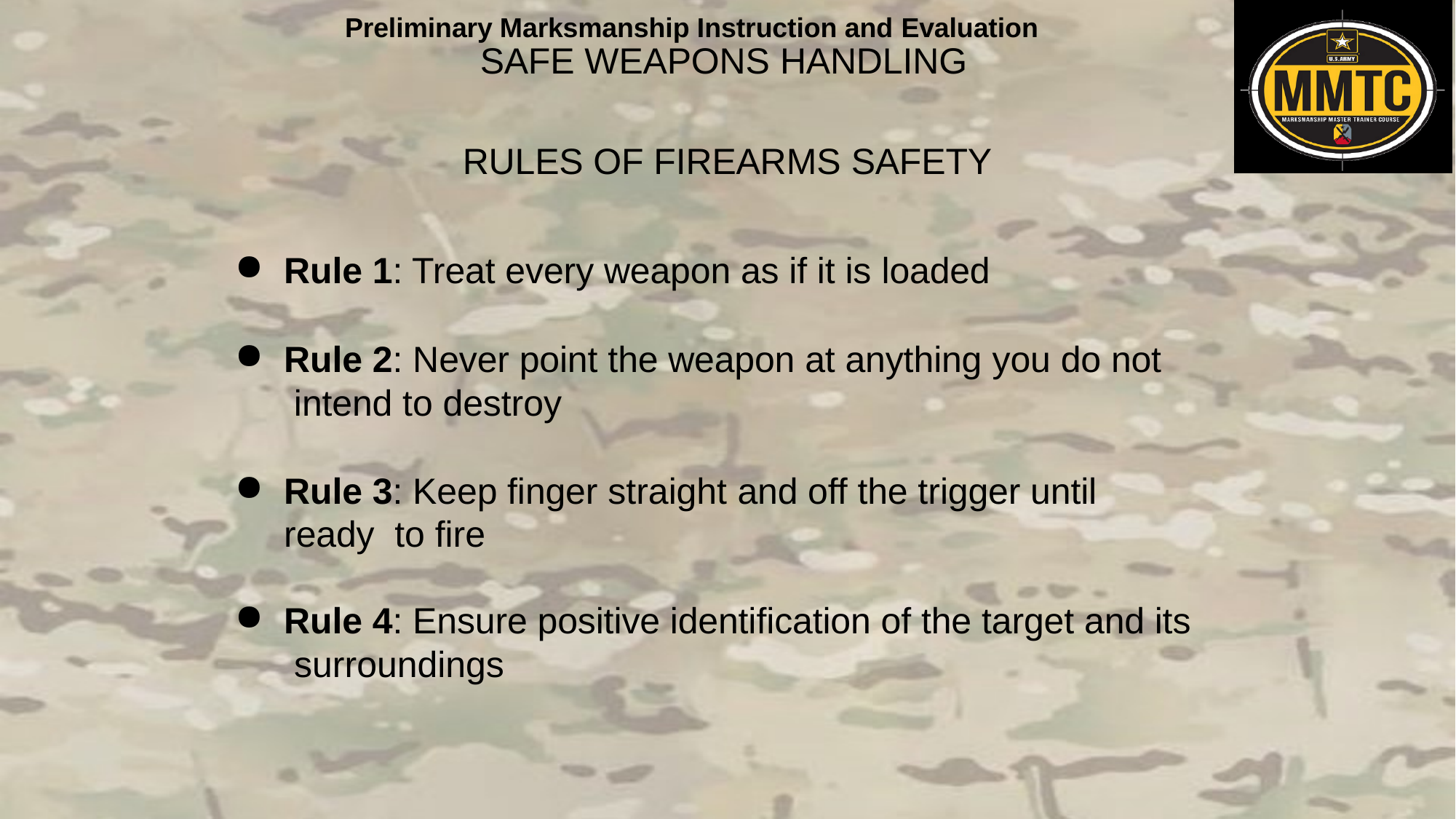

SAFE WEAPONS HANDLING
RULES OF FIREARMS SAFETY

Rule 1: Treat every weapon as if it is loaded

Rule 2: Never point the weapon at anything you do not  intend to destroy

Rule 3: Keep finger straight and off the trigger until ready  to fire

Rule 4: Ensure positive identification of the target and its  surroundings